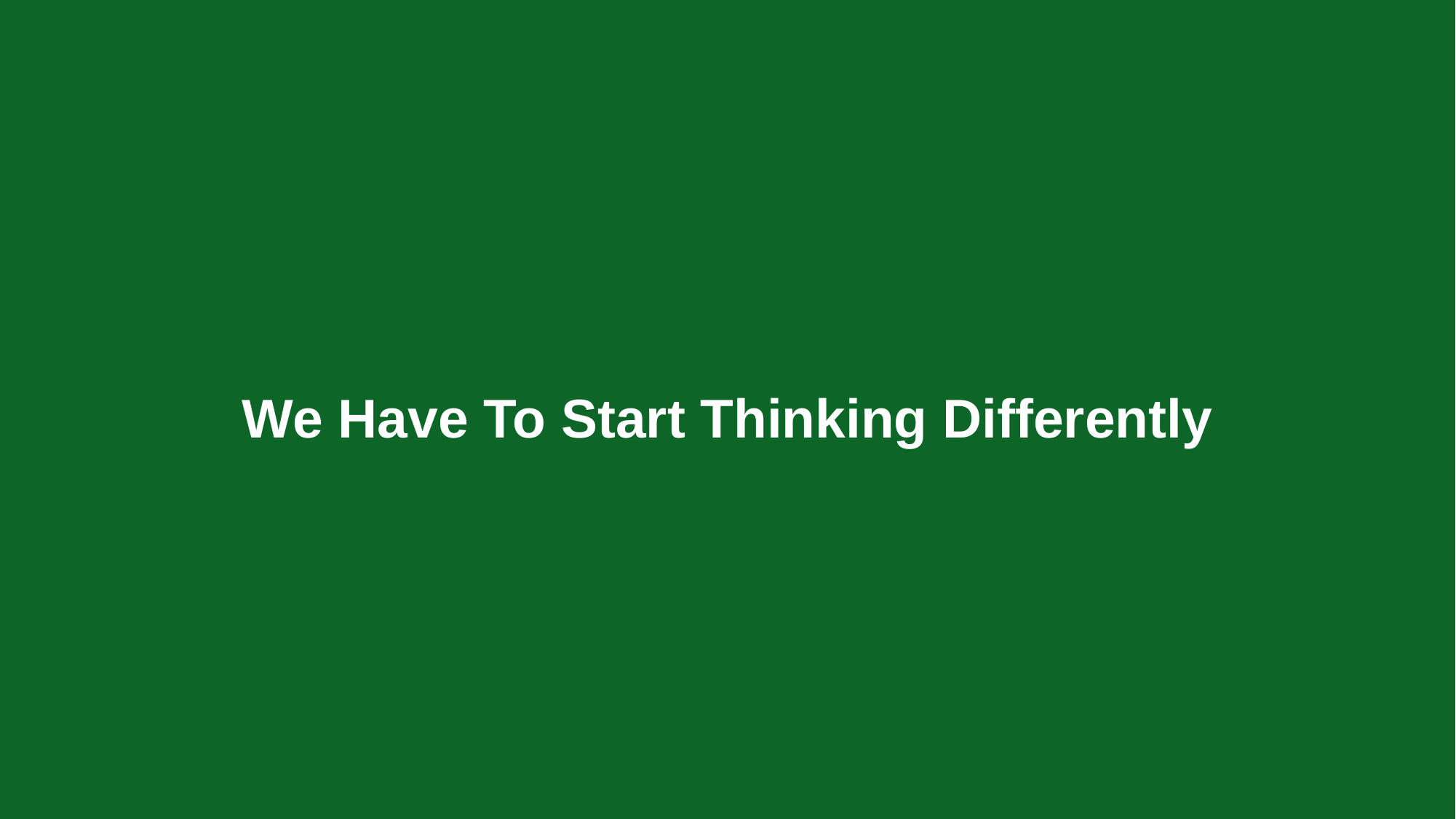

# We Have To Start Thinking Differently